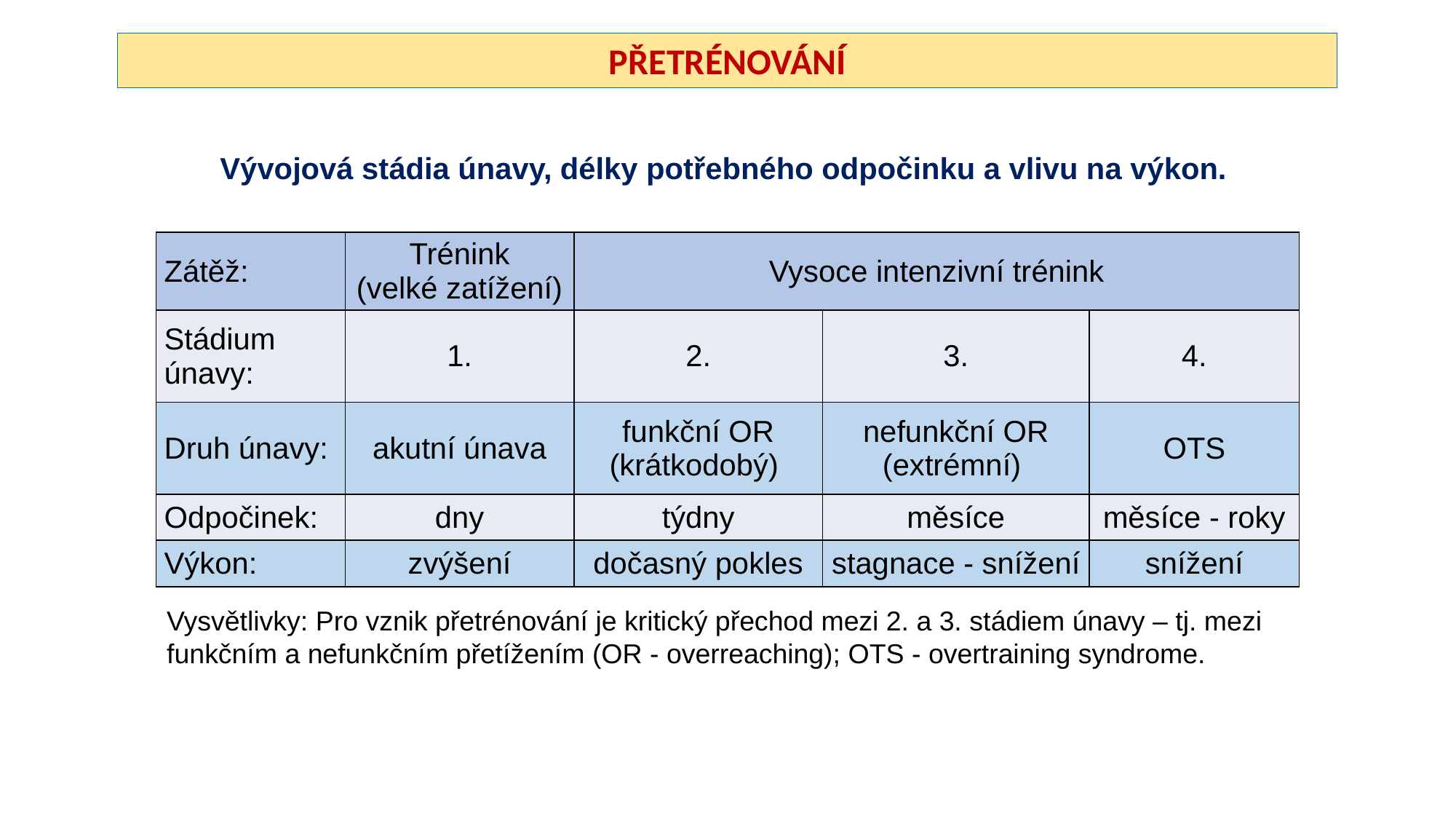

Přetrénování
Vývojová stádia únavy, délky potřebného odpočinku a vlivu na výkon.
| Zátěž: | Trénink (velké zatížení) | Vysoce intenzivní trénink |  |  |
| --- | --- | --- | --- | --- |
| Stádium únavy: | 1. | 2. | 3. | 4. |
| Druh únavy: | akutní únava | funkční OR (krátkodobý) | nefunkční OR (extrémní) | OTS |
| Odpočinek: | dny | týdny | měsíce | měsíce - roky |
| Výkon: | zvýšení | dočasný pokles | stagnace - snížení | snížení |
Vysvětlivky: Pro vznik přetrénování je kritický přechod mezi 2. a 3. stádiem únavy – tj. mezi funkčním a nefunkčním přetížením (OR - overreaching); OTS - overtraining syndrome.